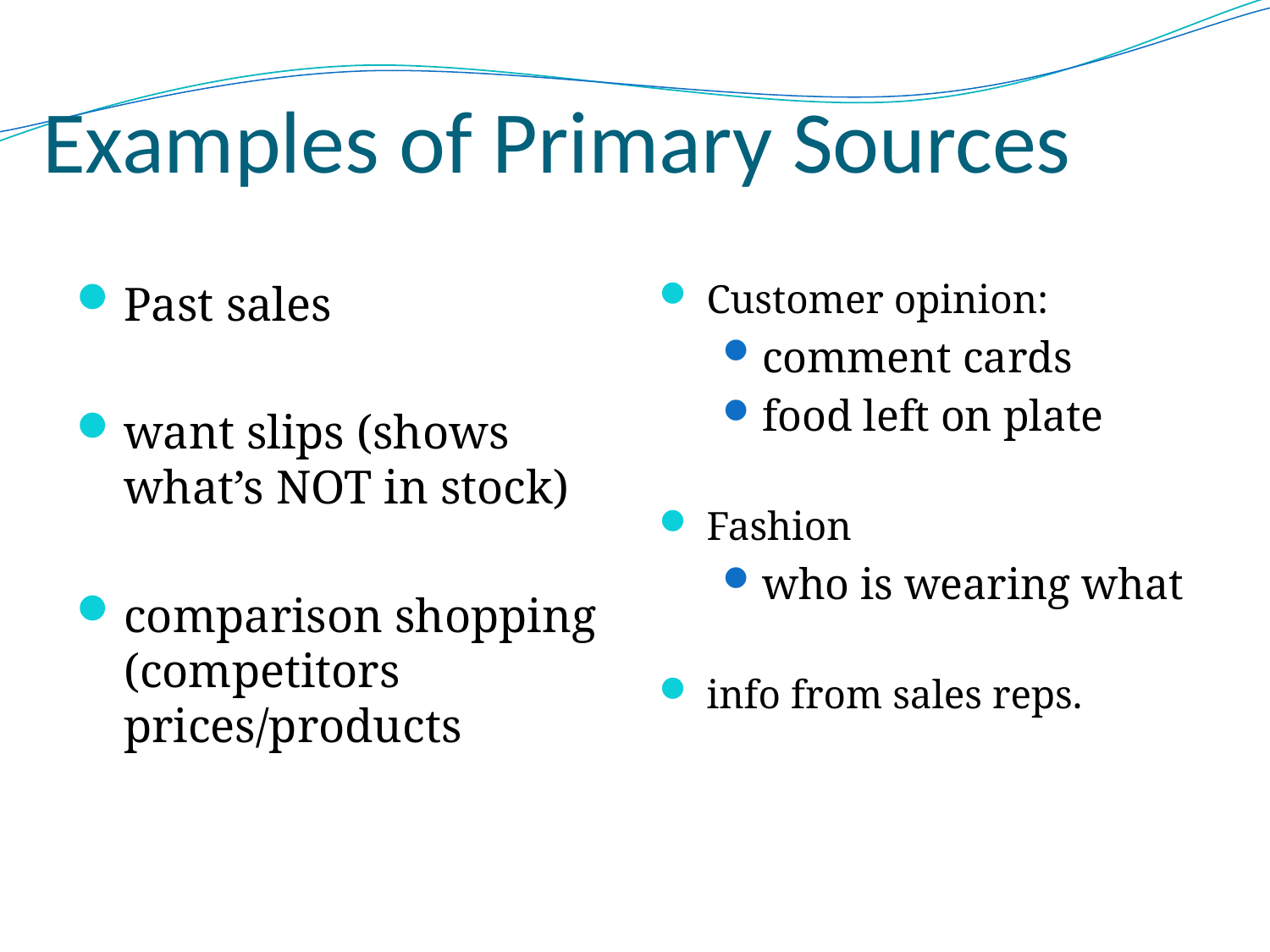

# Examples of Primary Sources
Past sales

want slips (shows what’s NOT in stock)

comparison shopping (competitors prices/products

Customer opinion:
comment cards
food left on plate

Fashion
who is wearing what

info from sales reps.